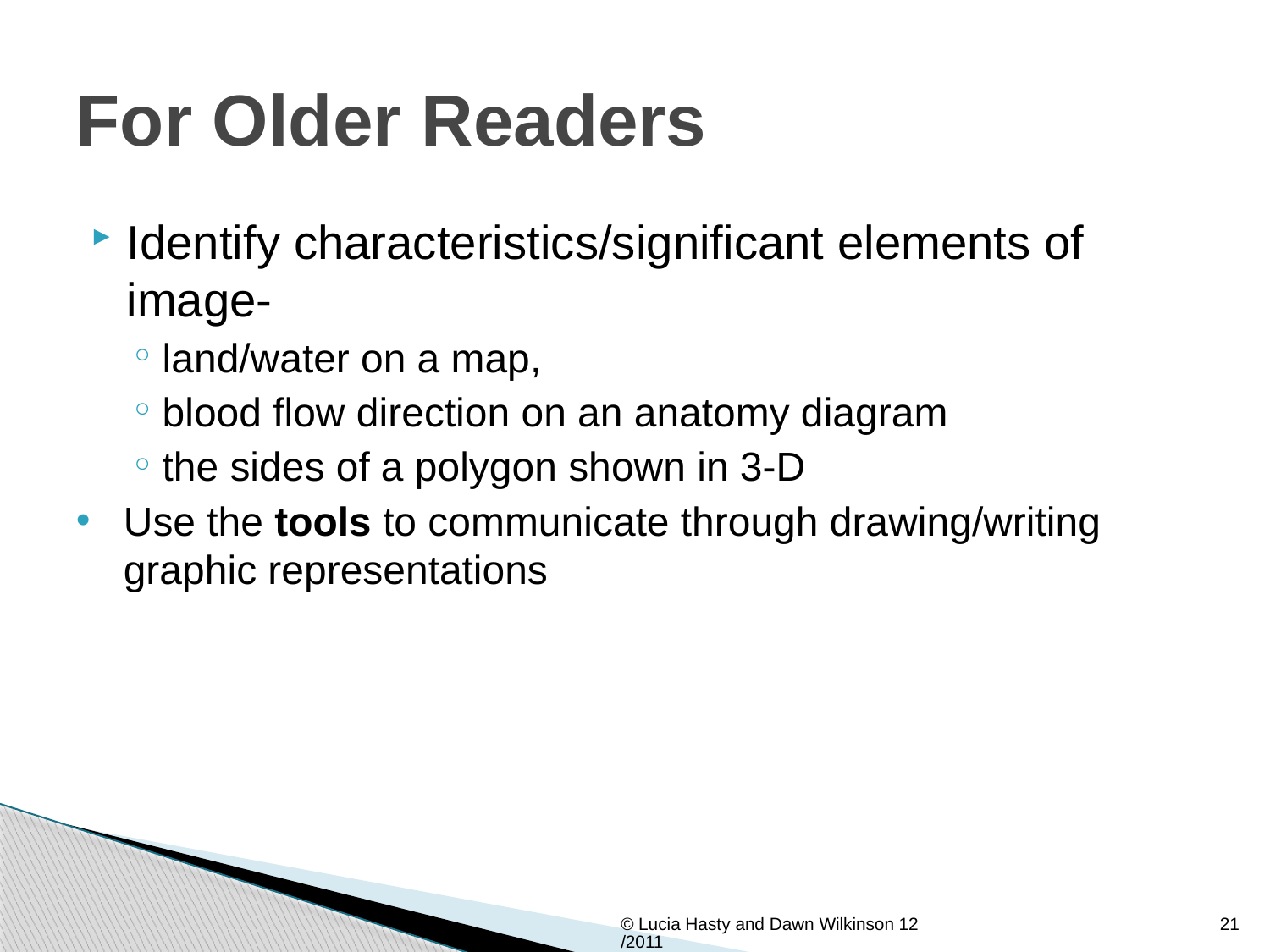

# For Older Readers
Identify characteristics/significant elements of image-
land/water on a map,
blood flow direction on an anatomy diagram
the sides of a polygon shown in 3-D
Use the tools to communicate through drawing/writing graphic representations

© Lucia Hasty and Dawn Wilkinson 12/2011
21